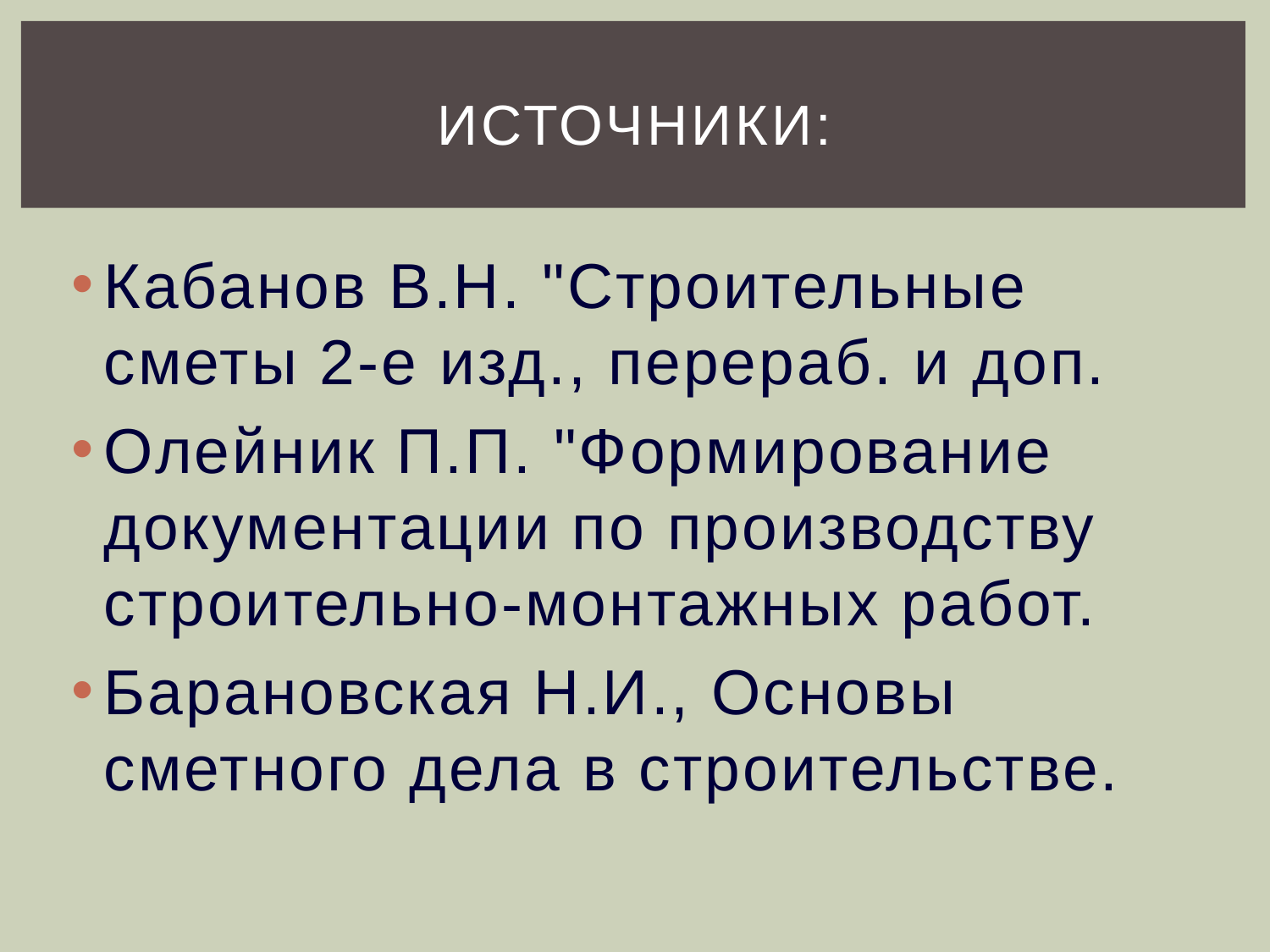

# источники:
Кабанов В.Н. "Строительные сметы 2-е изд., перераб. и доп.
Олейник П.П. "Формирование документации по производству строительно-монтажных работ.
Барановская Н.И., Основы сметного дела в строительстве.